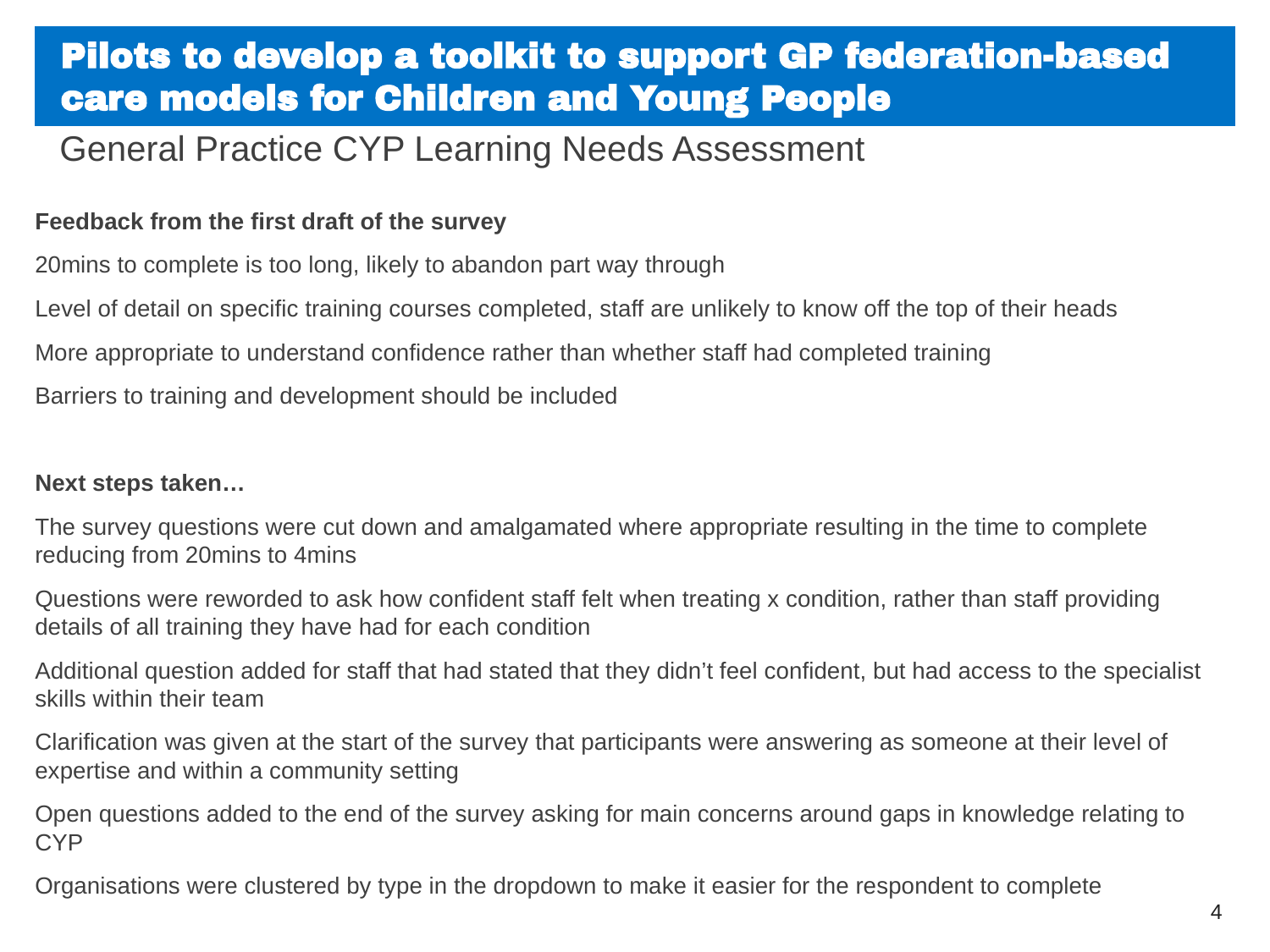

# Pilots to develop a toolkit to support GP federation-based care models for Children and Young People
General Practice CYP Learning Needs Assessment
Feedback from the first draft of the survey
20mins to complete is too long, likely to abandon part way through
Level of detail on specific training courses completed, staff are unlikely to know off the top of their heads
More appropriate to understand confidence rather than whether staff had completed training
Barriers to training and development should be included

Next steps taken…
The survey questions were cut down and amalgamated where appropriate resulting in the time to complete reducing from 20mins to 4mins
Questions were reworded to ask how confident staff felt when treating x condition, rather than staff providing details of all training they have had for each condition
Additional question added for staff that had stated that they didn’t feel confident, but had access to the specialist skills within their team
Clarification was given at the start of the survey that participants were answering as someone at their level of expertise and within a community setting
Open questions added to the end of the survey asking for main concerns around gaps in knowledge relating to CYP
Organisations were clustered by type in the dropdown to make it easier for the respondent to complete

4